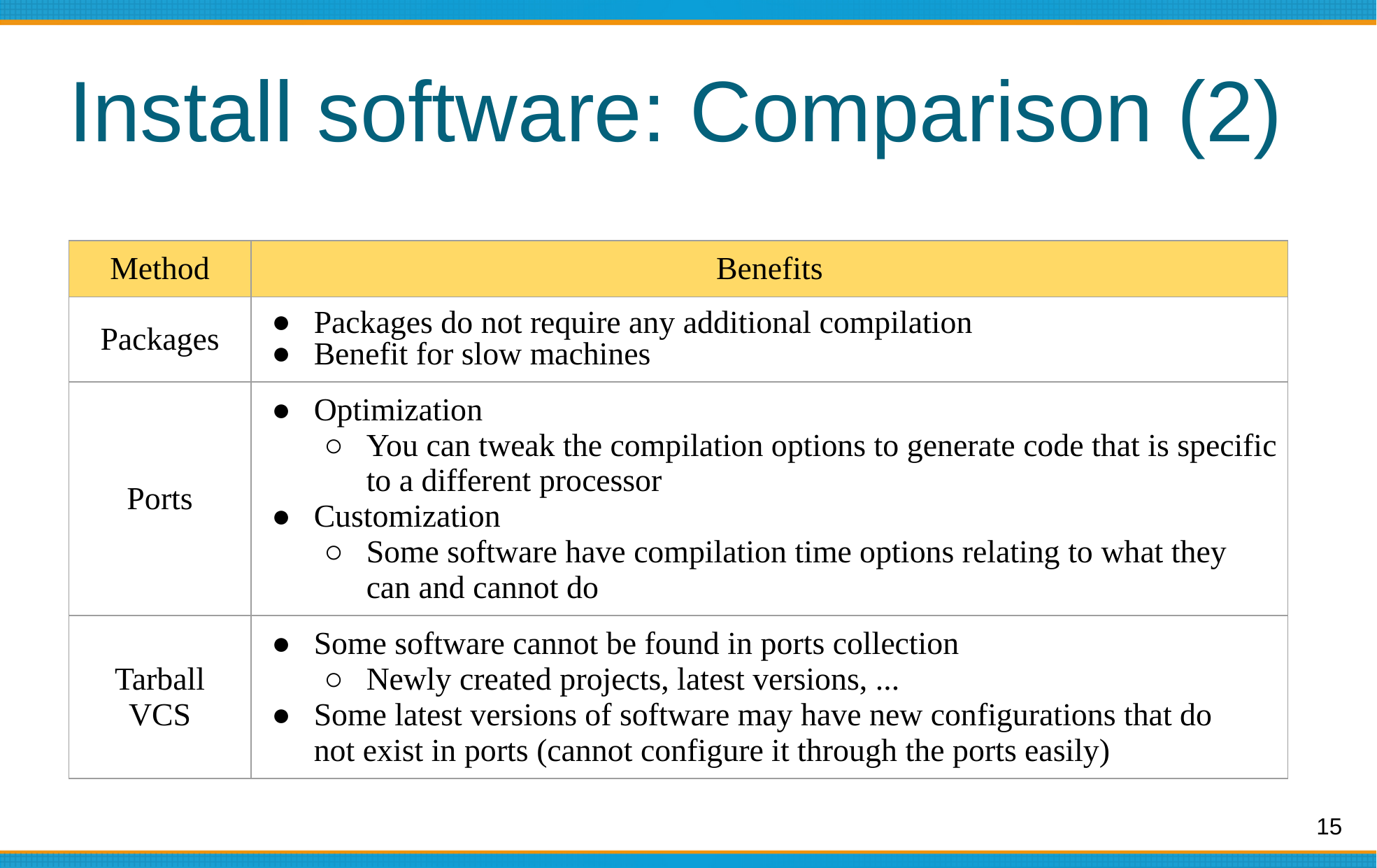

# Install software: Comparison (2)
| Method | Benefits |
| --- | --- |
| Packages | Packages do not require any additional compilation Benefit for slow machines |
| Ports | Optimization You can tweak the compilation options to generate code that is specific to a different processor Customization Some software have compilation time options relating to what they can and cannot do |
| Tarball VCS | Some software cannot be found in ports collection Newly created projects, latest versions, ... Some latest versions of software may have new configurations that do not exist in ports (cannot configure it through the ports easily) |
15